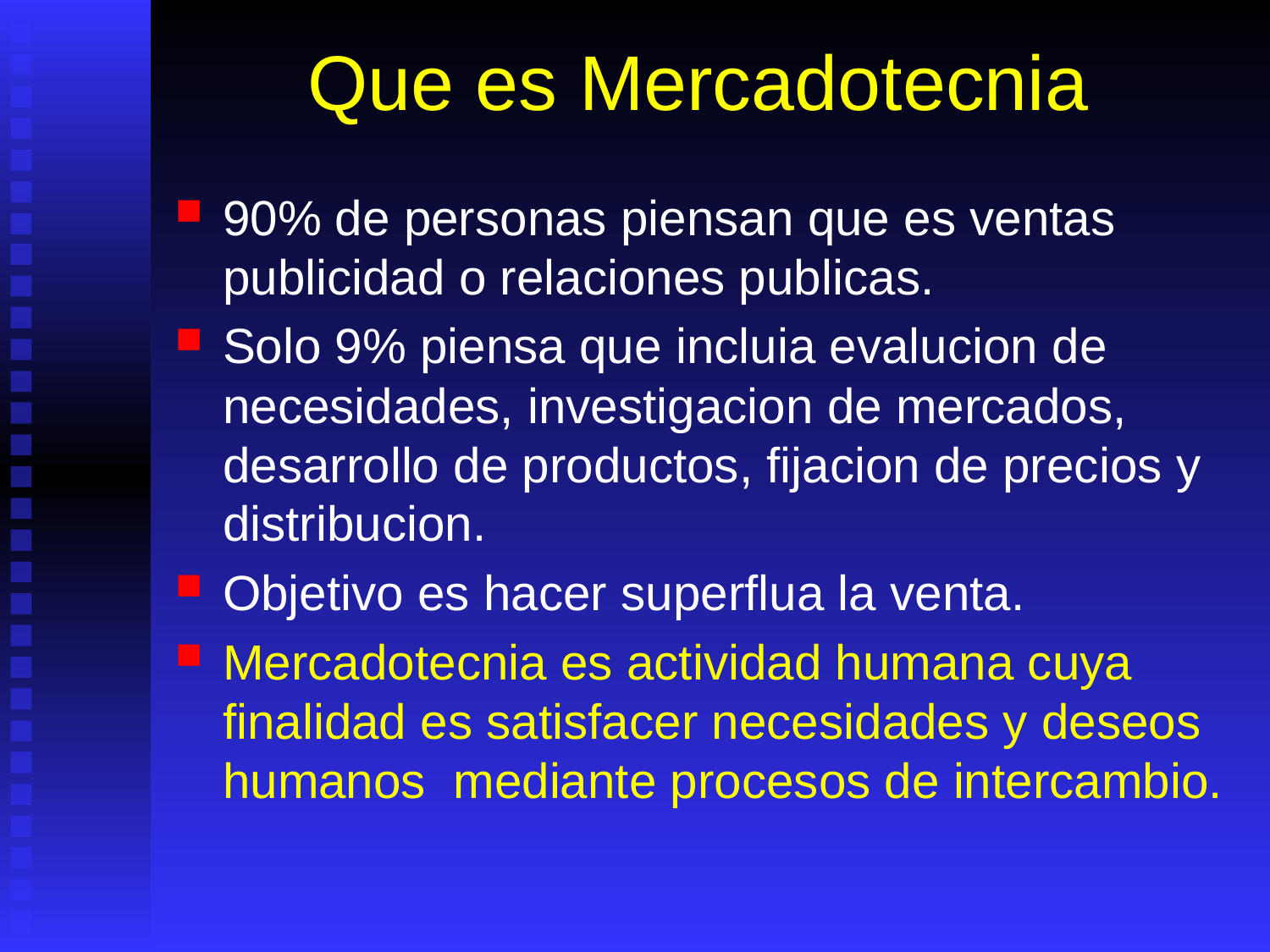

# Que es Mercadotecnia
90% de personas piensan que es ventas publicidad o relaciones publicas.
Solo 9% piensa que incluia evalucion de necesidades, investigacion de mercados, desarrollo de productos, fijacion de precios y distribucion.
Objetivo es hacer superflua la venta.
Mercadotecnia es actividad humana cuya finalidad es satisfacer necesidades y deseos humanos  mediante procesos de intercambio.